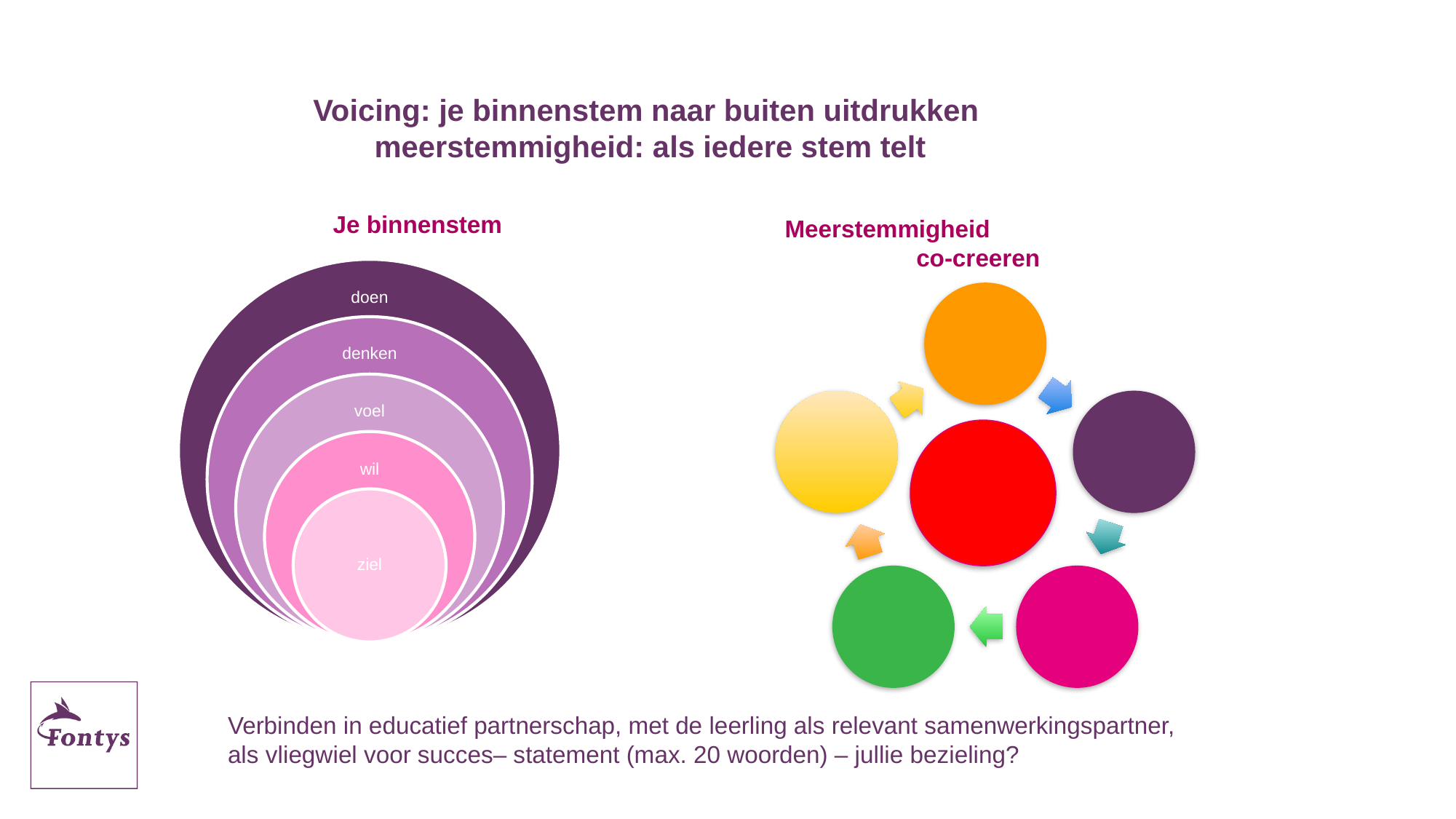

# Voicing: je binnenstem naar buiten uitdrukken meerstemmigheid: als iedere stem telt
Meerstemmigheid                              co-creeren
  Je binnenstem

doen
denken
voel
wil
ziel

Verbinden in educatief partnerschap, met de leerling als relevant samenwerkingspartner, als vliegwiel voor succes– statement (max. 20 woorden) – jullie bezieling?